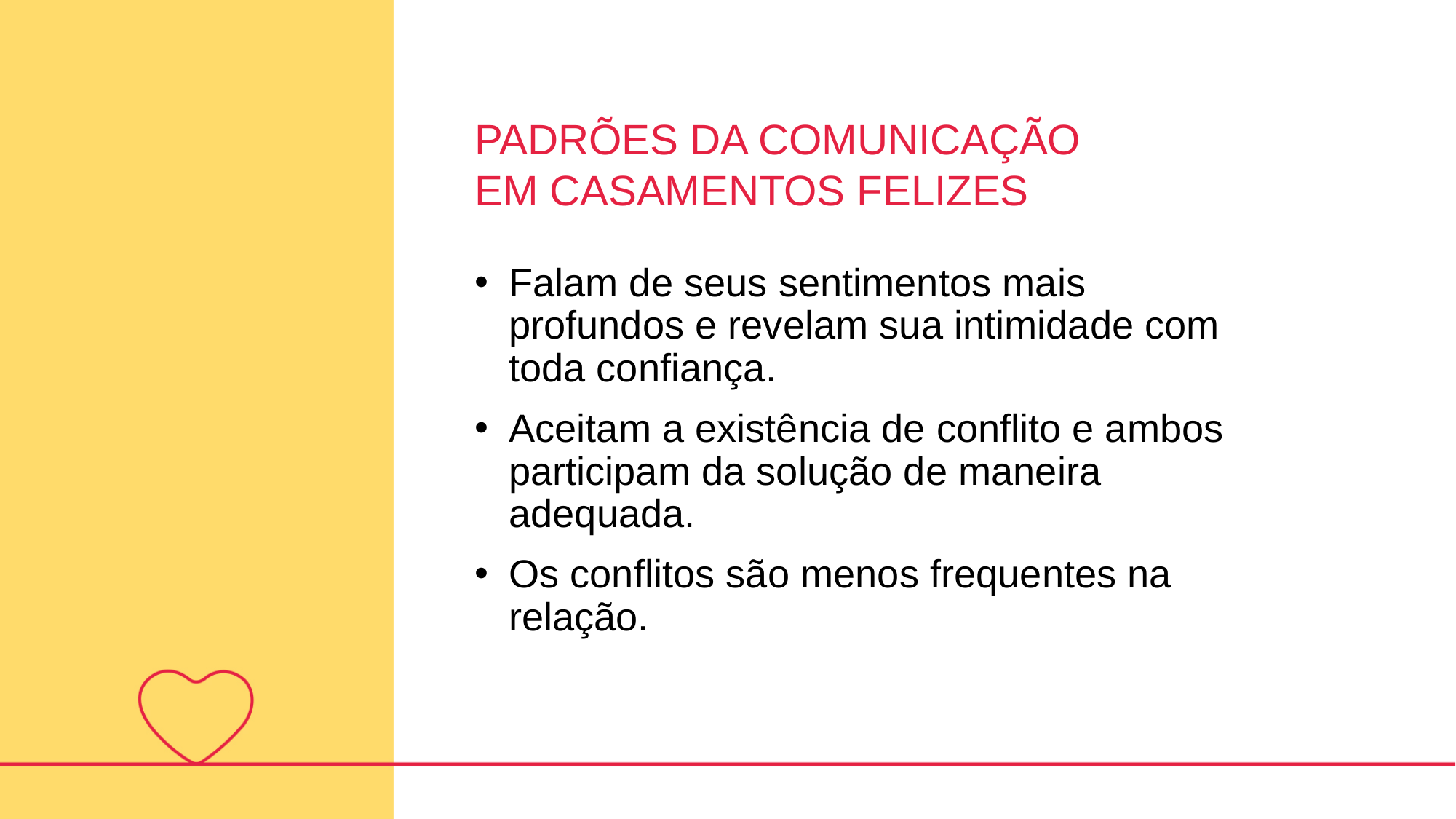

PADRÕES DA COMUNICAÇÃO
EM CASAMENTOS FELIZES
Falam de seus sentimentos mais profundos e revelam sua intimidade com toda confiança.
Aceitam a existência de conflito e ambos participam da solução de maneira adequada.
Os conflitos são menos frequentes na relação.